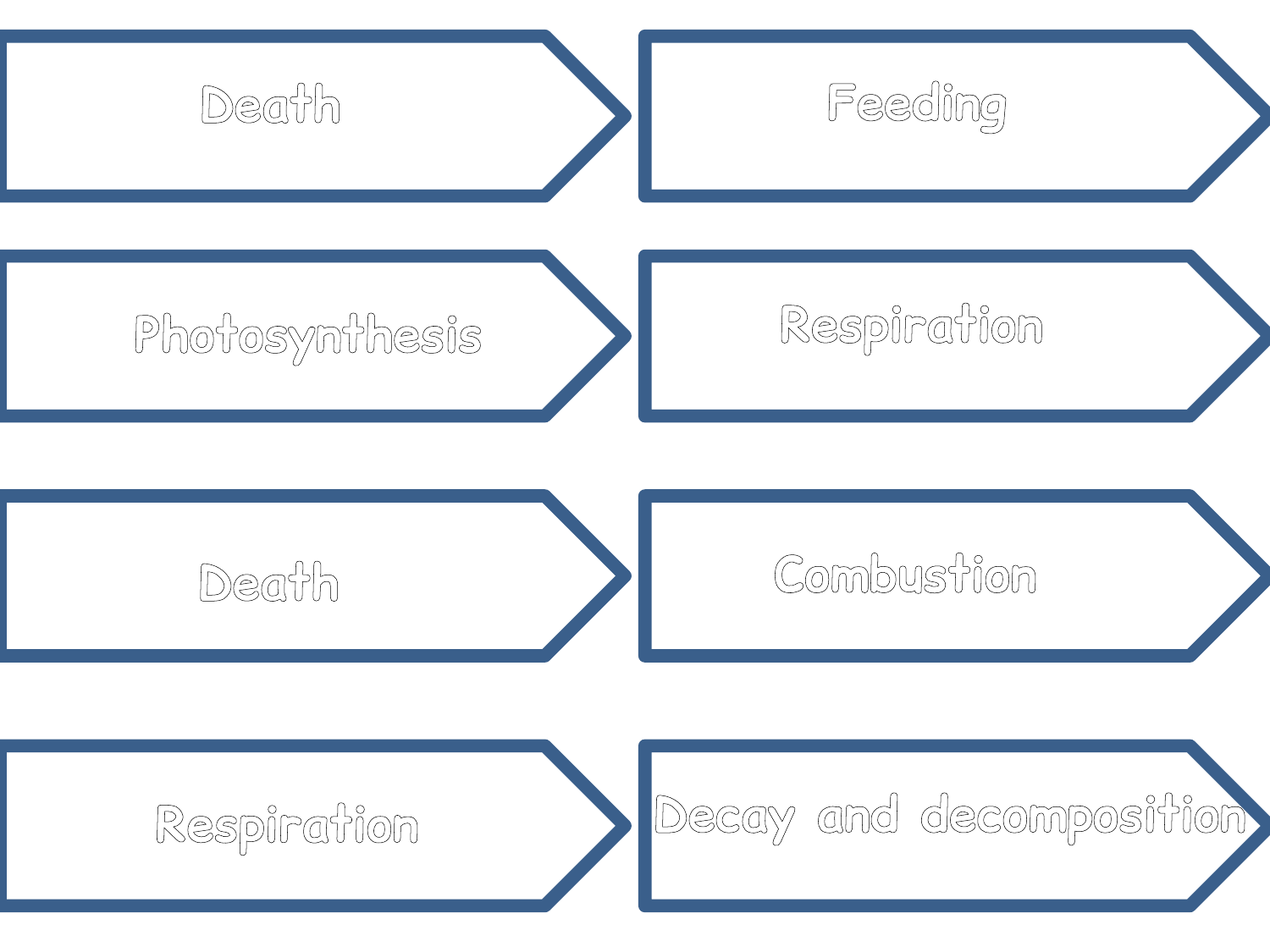

Feeding
Death

Respiration
Photosynthesis

Combustion
Death

Decay and decomposition
Respiration